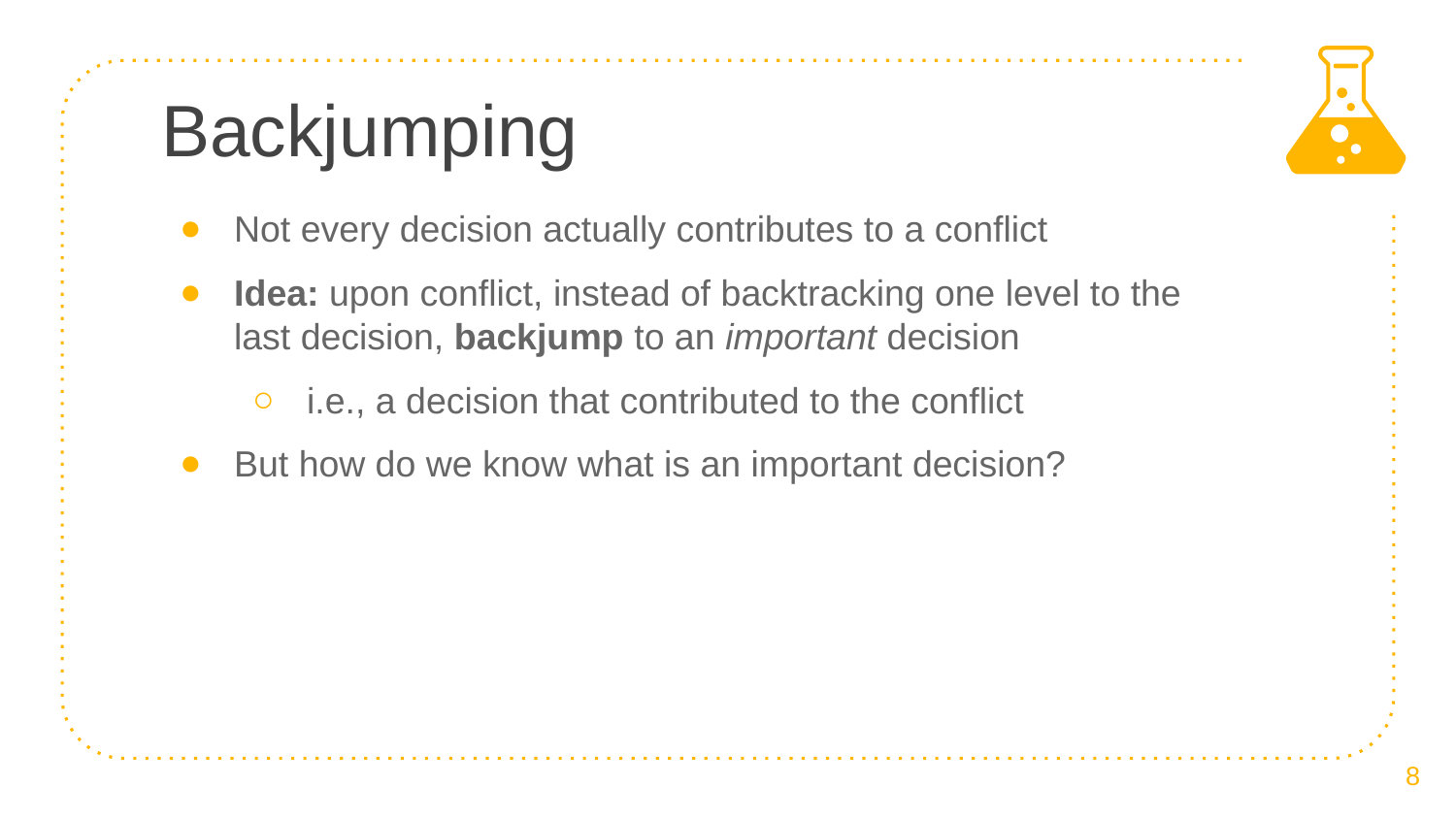

# Backjumping
Not every decision actually contributes to a conflict
Idea: upon conflict, instead of backtracking one level to the last decision, backjump to an important decision
i.e., a decision that contributed to the conflict
But how do we know what is an important decision?
8